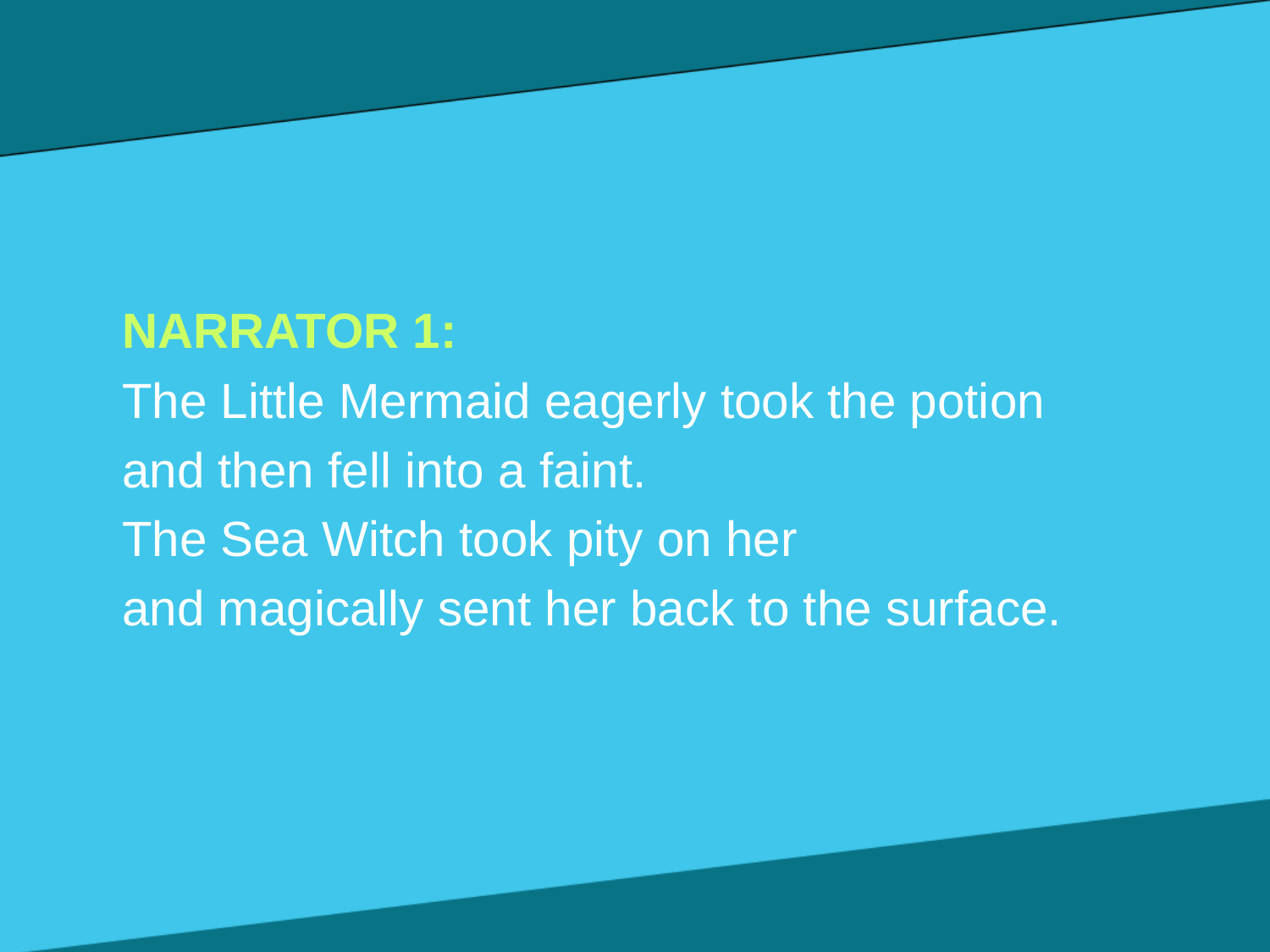

NARRATOR 1:
The Little Mermaid eagerly took the potion
and then fell into a faint.
The Sea Witch took pity on her
and magically sent her back to the surface.